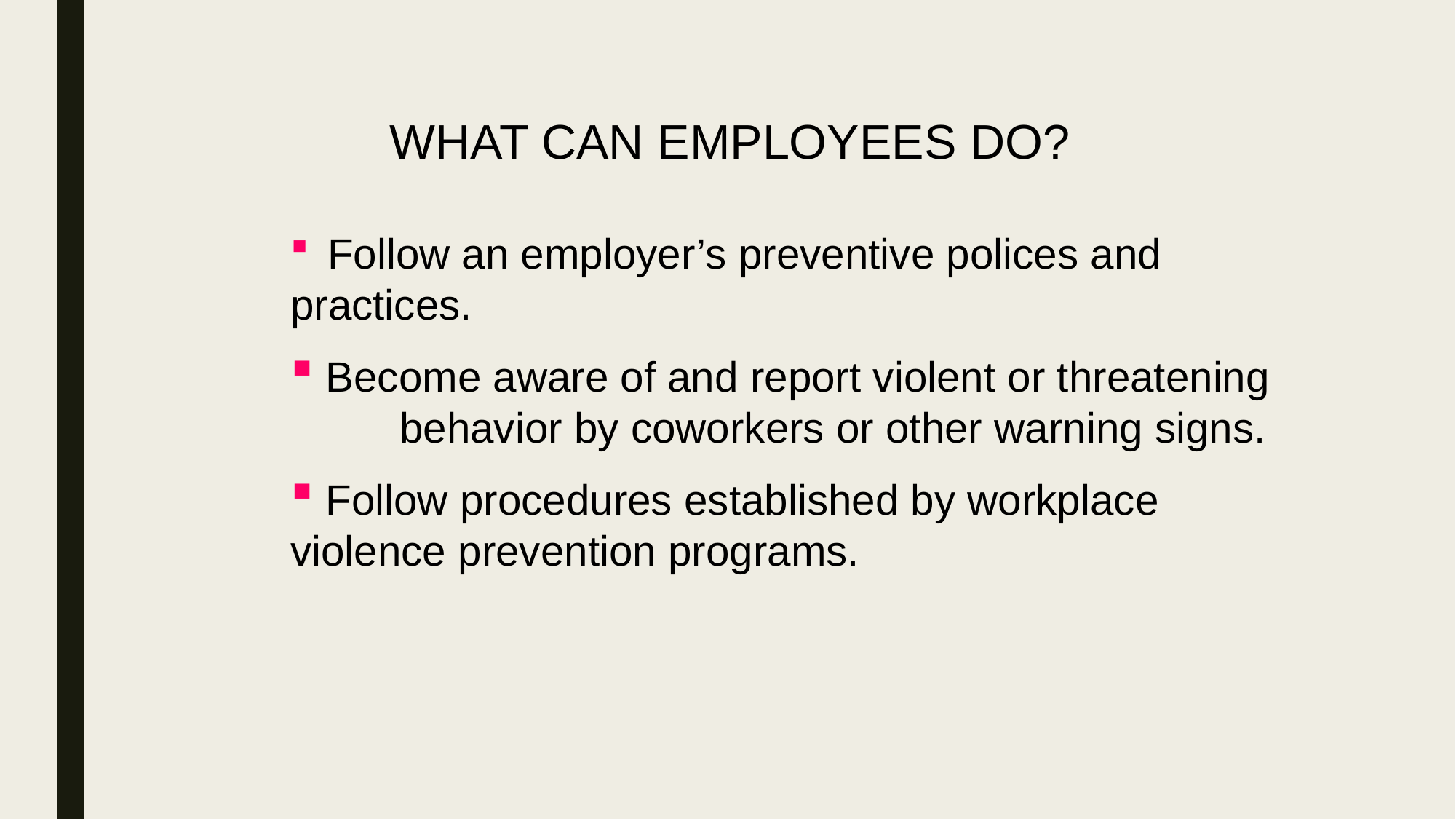

WHAT CAN EMPLOYEES DO?

  Follow an employer’s preventive polices and 	practices.
 Become aware of and report violent or threatening 	behavior by coworkers or other warning signs.
 Follow procedures established by workplace 	violence prevention programs.